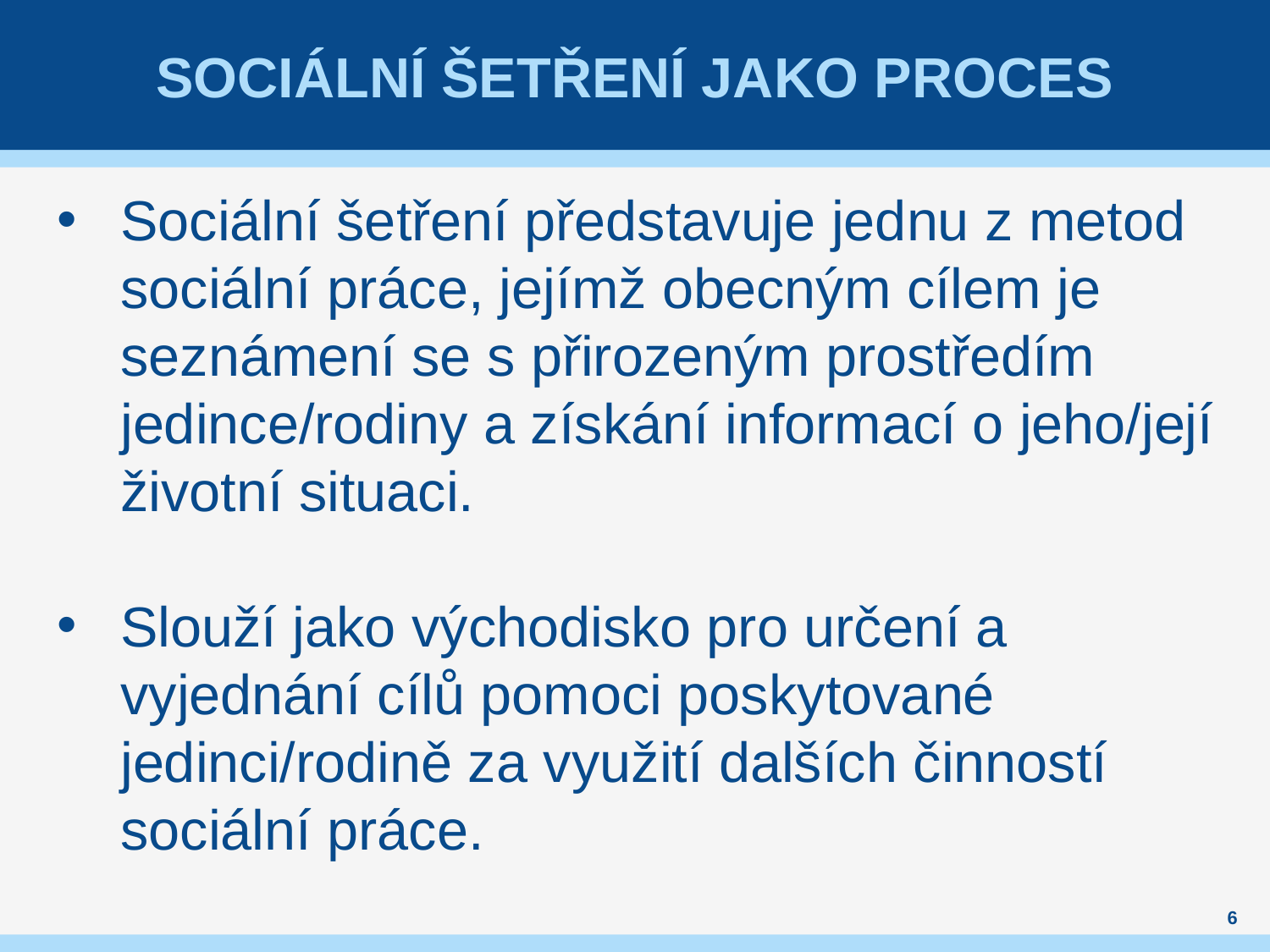

# Sociální šetření jako proces
Sociální šetření představuje jednu z metod sociální práce, jejímž obecným cílem je seznámení se s přirozeným prostředím jedince/rodiny a získání informací o jeho/její životní situaci.

Slouží jako východisko pro určení a vyjednání cílů pomoci poskytované jedinci/rodině za využití dalších činností sociální práce.
6